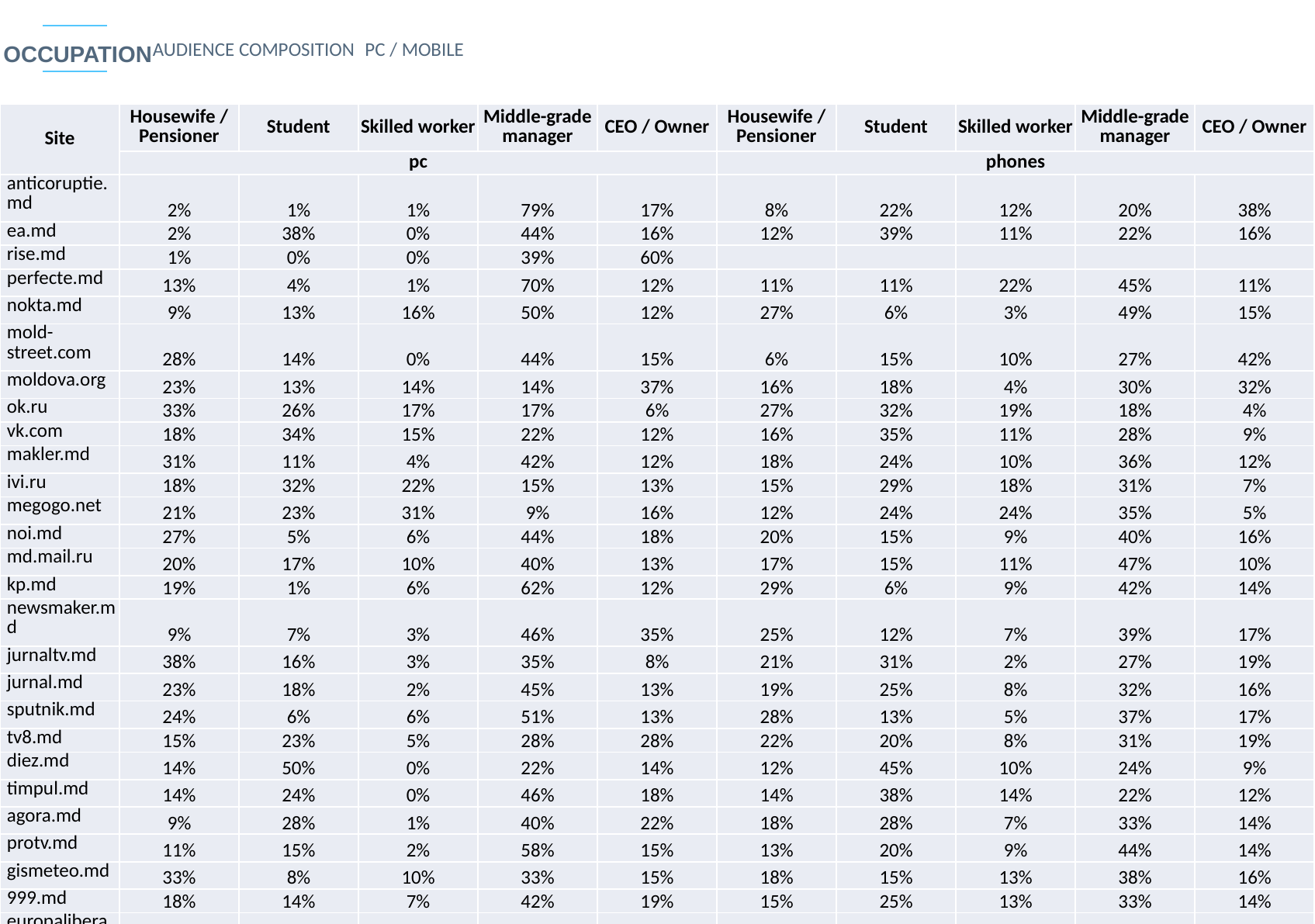

AUDIENCE COMPOSITION
PC / MOBILE
OCCUPATION
| Site | Housewife / Pensioner | Student | Skilled worker | Middle-grade manager | CEO / Owner | Housewife / Pensioner | Student | Skilled worker | Middle-grade manager | CEO / Owner |
| --- | --- | --- | --- | --- | --- | --- | --- | --- | --- | --- |
|  | pc |  |  |  |  | phones |  |  |  |  |
| anticoruptie.md | 2% | 1% | 1% | 79% | 17% | 8% | 22% | 12% | 20% | 38% |
| ea.md | 2% | 38% | 0% | 44% | 16% | 12% | 39% | 11% | 22% | 16% |
| rise.md | 1% | 0% | 0% | 39% | 60% |  |  |  |  |  |
| perfecte.md | 13% | 4% | 1% | 70% | 12% | 11% | 11% | 22% | 45% | 11% |
| nokta.md | 9% | 13% | 16% | 50% | 12% | 27% | 6% | 3% | 49% | 15% |
| mold-street.com | 28% | 14% | 0% | 44% | 15% | 6% | 15% | 10% | 27% | 42% |
| moldova.org | 23% | 13% | 14% | 14% | 37% | 16% | 18% | 4% | 30% | 32% |
| ok.ru | 33% | 26% | 17% | 17% | 6% | 27% | 32% | 19% | 18% | 4% |
| vk.com | 18% | 34% | 15% | 22% | 12% | 16% | 35% | 11% | 28% | 9% |
| makler.md | 31% | 11% | 4% | 42% | 12% | 18% | 24% | 10% | 36% | 12% |
| ivi.ru | 18% | 32% | 22% | 15% | 13% | 15% | 29% | 18% | 31% | 7% |
| megogo.net | 21% | 23% | 31% | 9% | 16% | 12% | 24% | 24% | 35% | 5% |
| noi.md | 27% | 5% | 6% | 44% | 18% | 20% | 15% | 9% | 40% | 16% |
| md.mail.ru | 20% | 17% | 10% | 40% | 13% | 17% | 15% | 11% | 47% | 10% |
| kp.md | 19% | 1% | 6% | 62% | 12% | 29% | 6% | 9% | 42% | 14% |
| newsmaker.md | 9% | 7% | 3% | 46% | 35% | 25% | 12% | 7% | 39% | 17% |
| jurnaltv.md | 38% | 16% | 3% | 35% | 8% | 21% | 31% | 2% | 27% | 19% |
| jurnal.md | 23% | 18% | 2% | 45% | 13% | 19% | 25% | 8% | 32% | 16% |
| sputnik.md | 24% | 6% | 6% | 51% | 13% | 28% | 13% | 5% | 37% | 17% |
| tv8.md | 15% | 23% | 5% | 28% | 28% | 22% | 20% | 8% | 31% | 19% |
| diez.md | 14% | 50% | 0% | 22% | 14% | 12% | 45% | 10% | 24% | 9% |
| timpul.md | 14% | 24% | 0% | 46% | 18% | 14% | 38% | 14% | 22% | 12% |
| agora.md | 9% | 28% | 1% | 40% | 22% | 18% | 28% | 7% | 33% | 14% |
| protv.md | 11% | 15% | 2% | 58% | 15% | 13% | 20% | 9% | 44% | 14% |
| gismeteo.md | 33% | 8% | 10% | 33% | 15% | 18% | 15% | 13% | 38% | 16% |
| 999.md | 18% | 14% | 7% | 42% | 19% | 15% | 25% | 13% | 33% | 14% |
| europalibera.org | 26% | 18% | 2% | 41% | 13% | 26% | 25% | 4% | 27% | 18% |
| point.md | 15% | 7% | 8% | 49% | 21% | 20% | 15% | 11% | 38% | 16% |
| stiri.md | 19% | 6% | 6% | 50% | 19% | 22% | 19% | 12% | 34% | 13% |
| esp.md | 24% | 5% | 14% | 42% | 15% | 33% | 5% | 6% | 39% | 17% |
| unimedia.md | 21% | 10% | 1% | 47% | 21% | 12% | 25% | 9% | 37% | 17% |
| zdg.md | 12% | 30% | 3% | 42% | 13% | 16% | 26% | 10% | 36% | 12% |